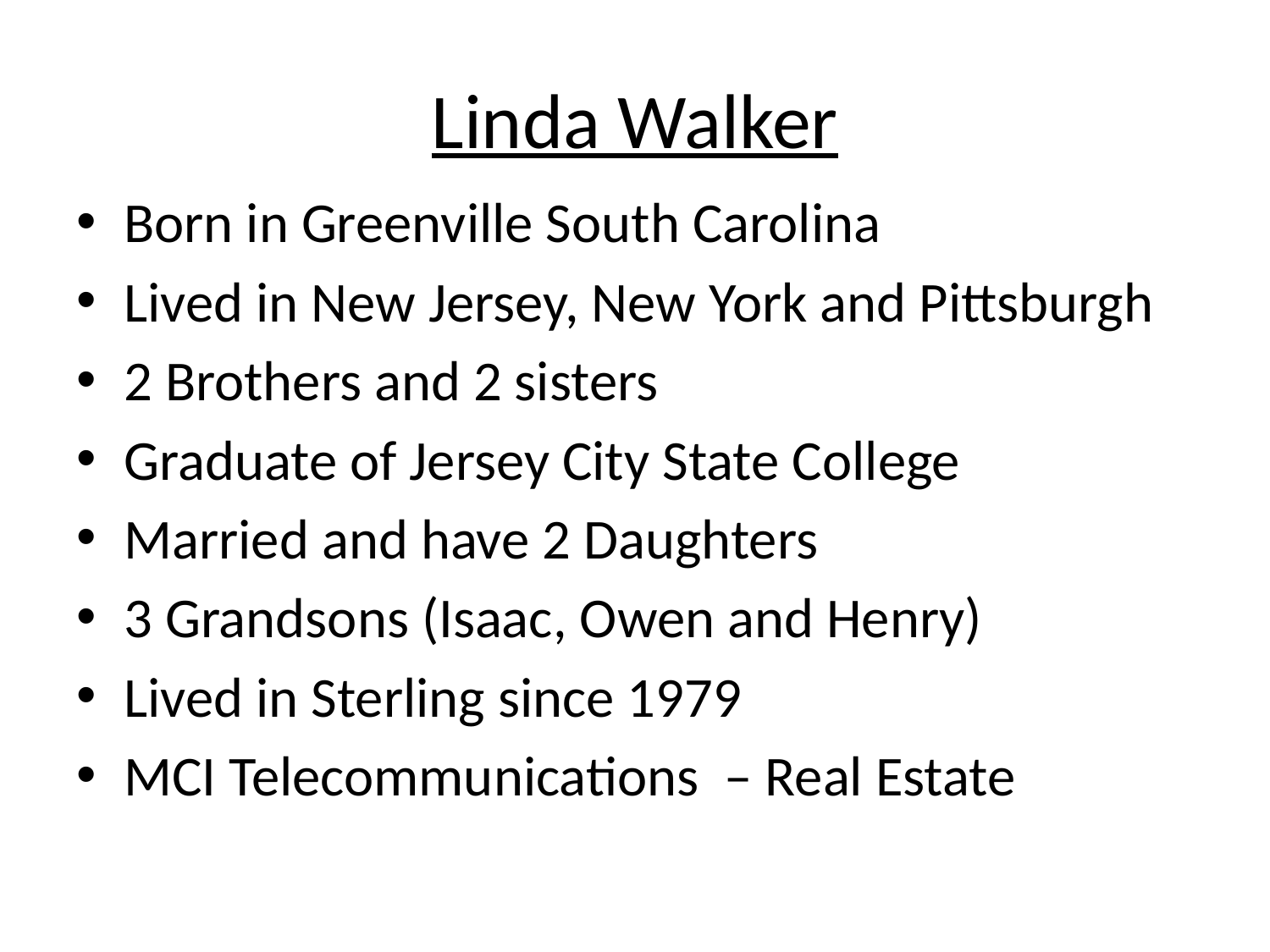

# Linda Walker
Born in Greenville South Carolina
Lived in New Jersey, New York and Pittsburgh
2 Brothers and 2 sisters
Graduate of Jersey City State College
Married and have 2 Daughters
3 Grandsons (Isaac, Owen and Henry)
Lived in Sterling since 1979
MCI Telecommunications  – Real Estate